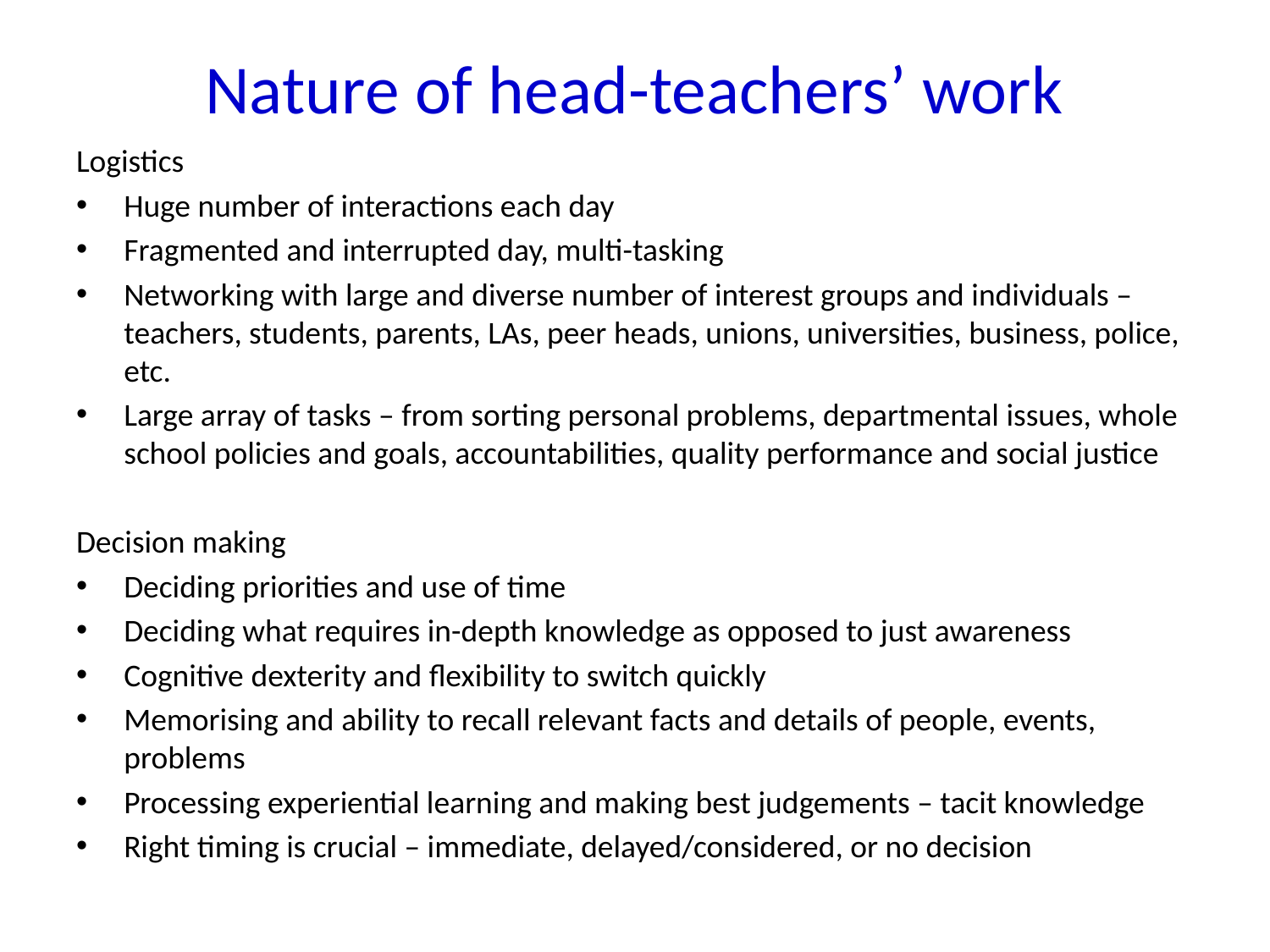

# Nature of head-teachers’ work
Logistics
Huge number of interactions each day
Fragmented and interrupted day, multi-tasking
Networking with large and diverse number of interest groups and individuals – teachers, students, parents, LAs, peer heads, unions, universities, business, police, etc.
Large array of tasks – from sorting personal problems, departmental issues, whole school policies and goals, accountabilities, quality performance and social justice

Decision making
Deciding priorities and use of time
Deciding what requires in-depth knowledge as opposed to just awareness
Cognitive dexterity and flexibility to switch quickly
Memorising and ability to recall relevant facts and details of people, events, problems
Processing experiential learning and making best judgements – tacit knowledge
Right timing is crucial – immediate, delayed/considered, or no decision